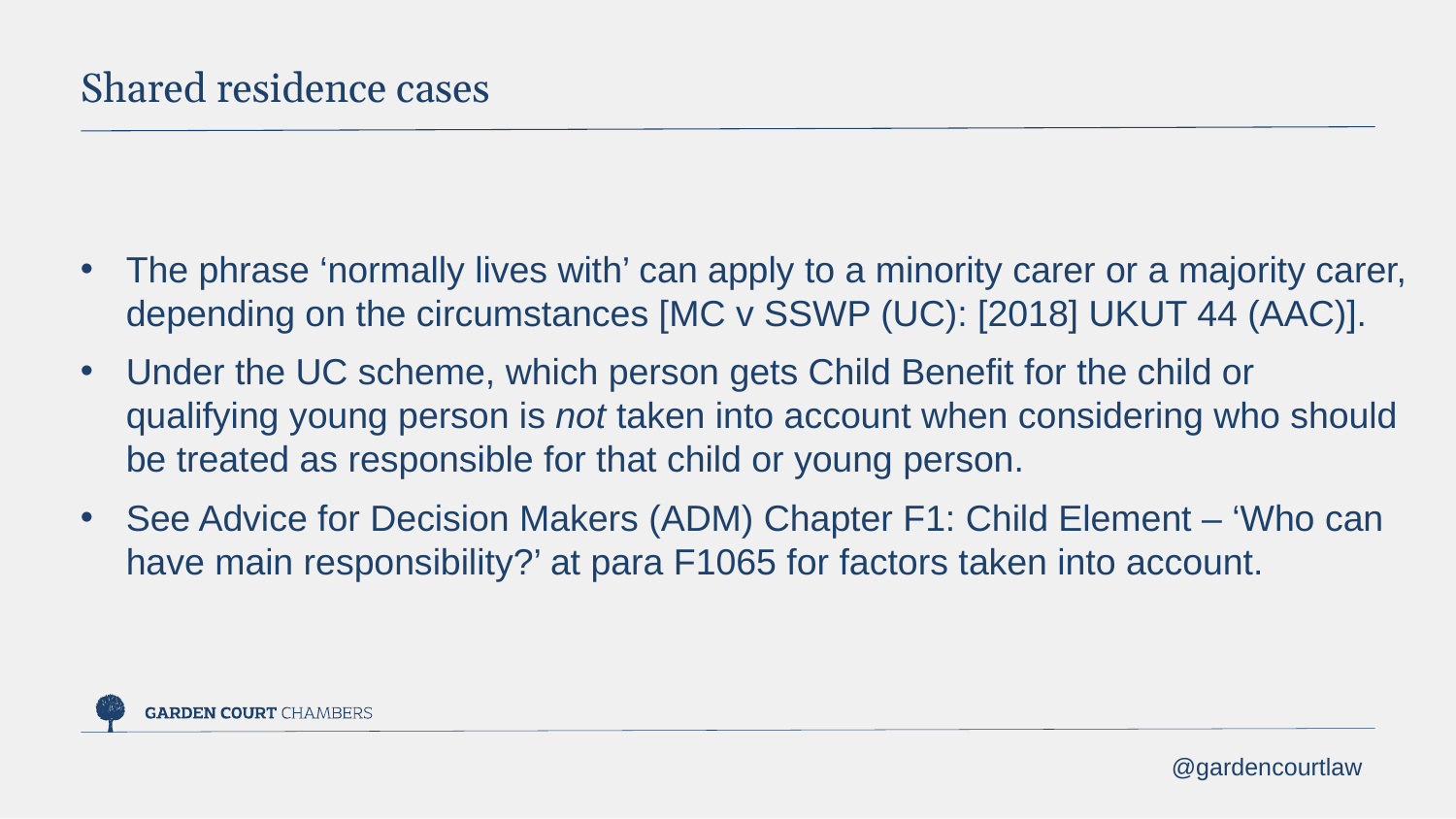

Shared residence cases
The phrase ‘normally lives with’ can apply to a minority carer or a majority carer, depending on the circumstances [MC v SSWP (UC): [2018] UKUT 44 (AAC)].
Under the UC scheme, which person gets Child Benefit for the child or qualifying young person is not taken into account when considering who should be treated as responsible for that child or young person.
See Advice for Decision Makers (ADM) Chapter F1: Child Element – ‘Who can have main responsibility?’ at para F1065 for factors taken into account.